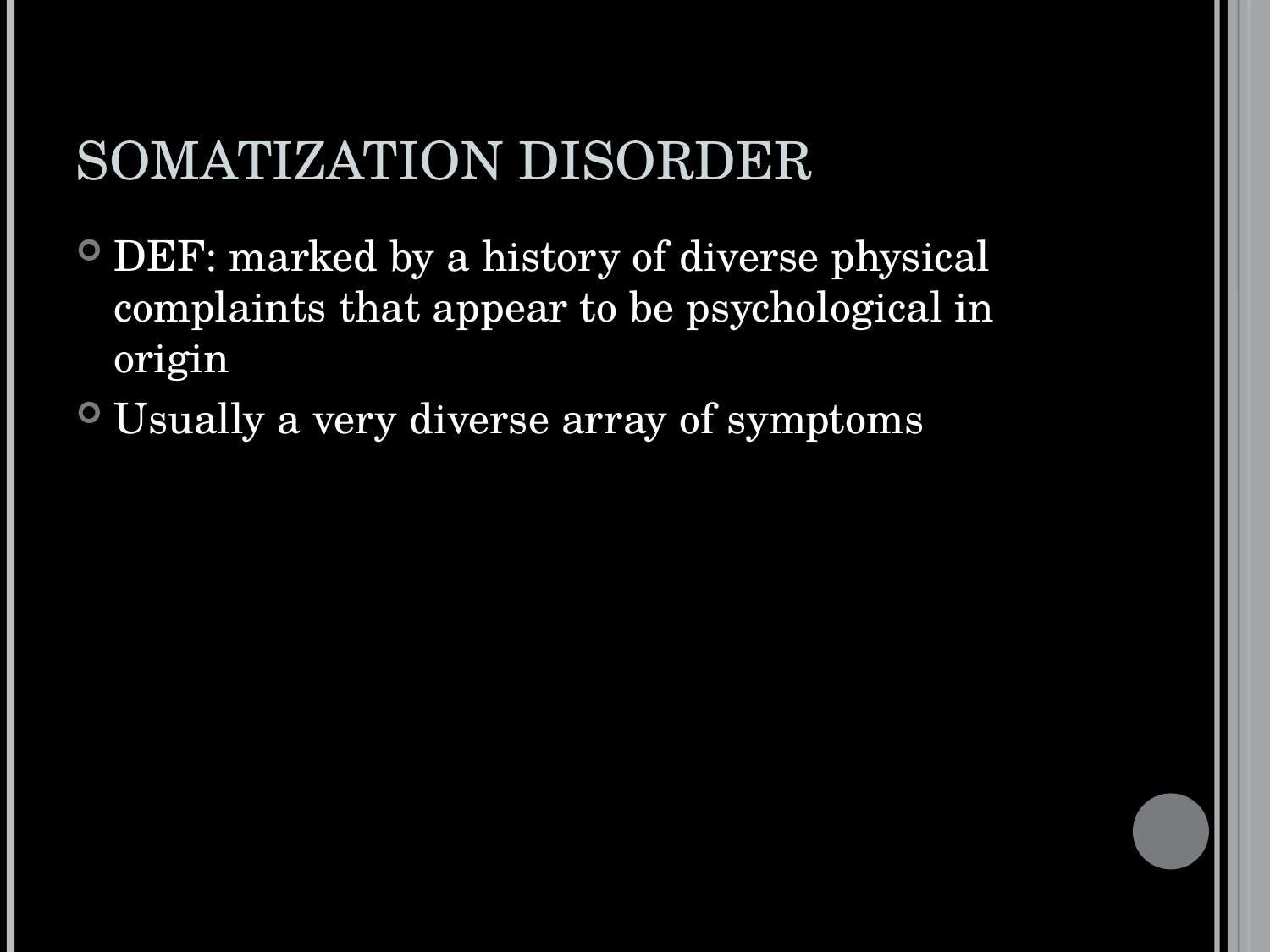

# SOMATIZATION DISORDER
DEF: marked by a history of diverse physical complaints that appear to be psychological in origin
Usually a very diverse array of symptoms